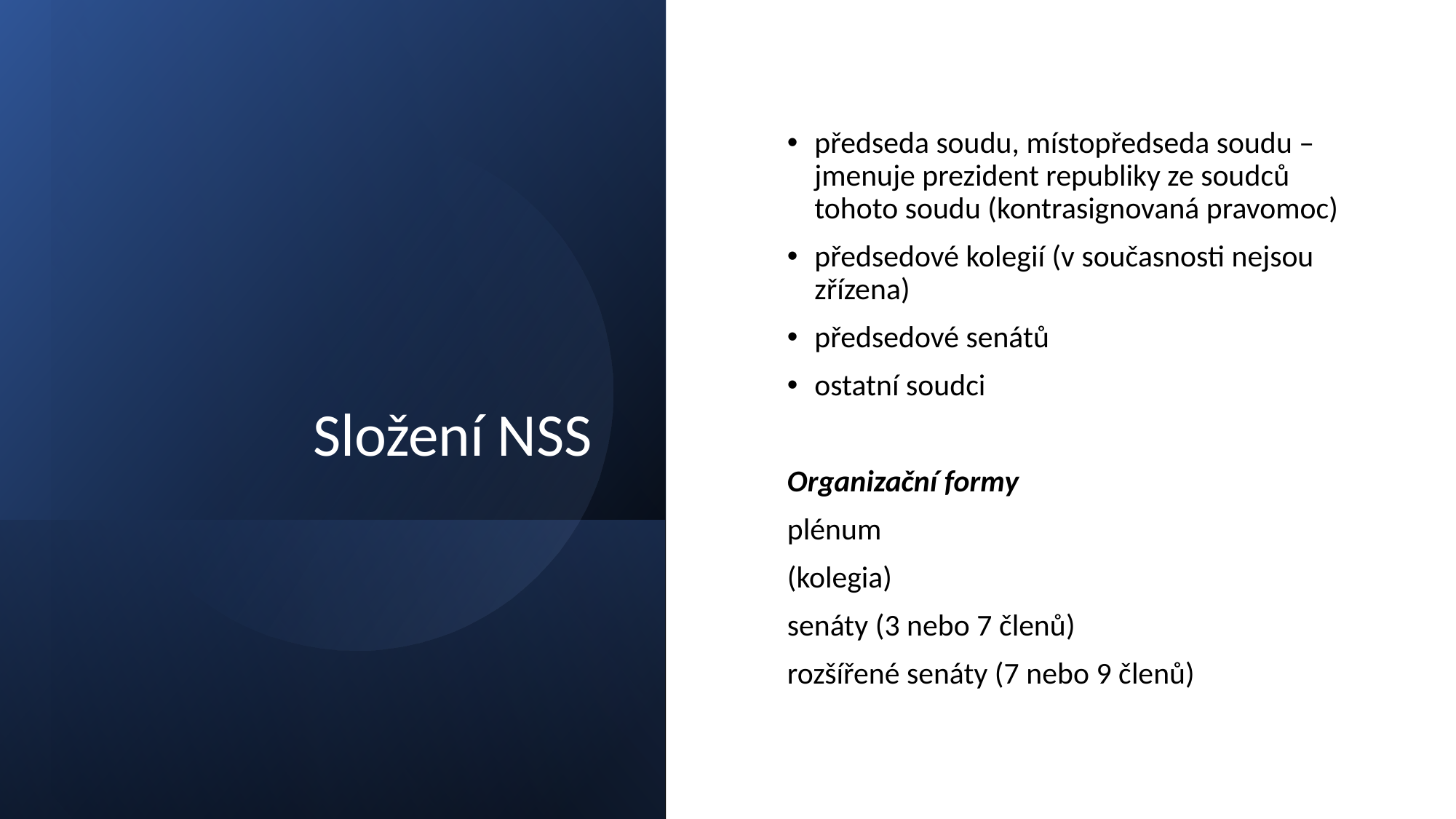

# Složení NSS

předseda soudu, místopředseda soudu – jmenuje prezident republiky ze soudců tohoto soudu (kontrasignovaná pravomoc)
předsedové kolegií (v současnosti nejsou zřízena)
předsedové senátů
ostatní soudci

Organizační formy
plénum
(kolegia)
senáty (3 nebo 7 členů)
rozšířené senáty (7 nebo 9 členů)